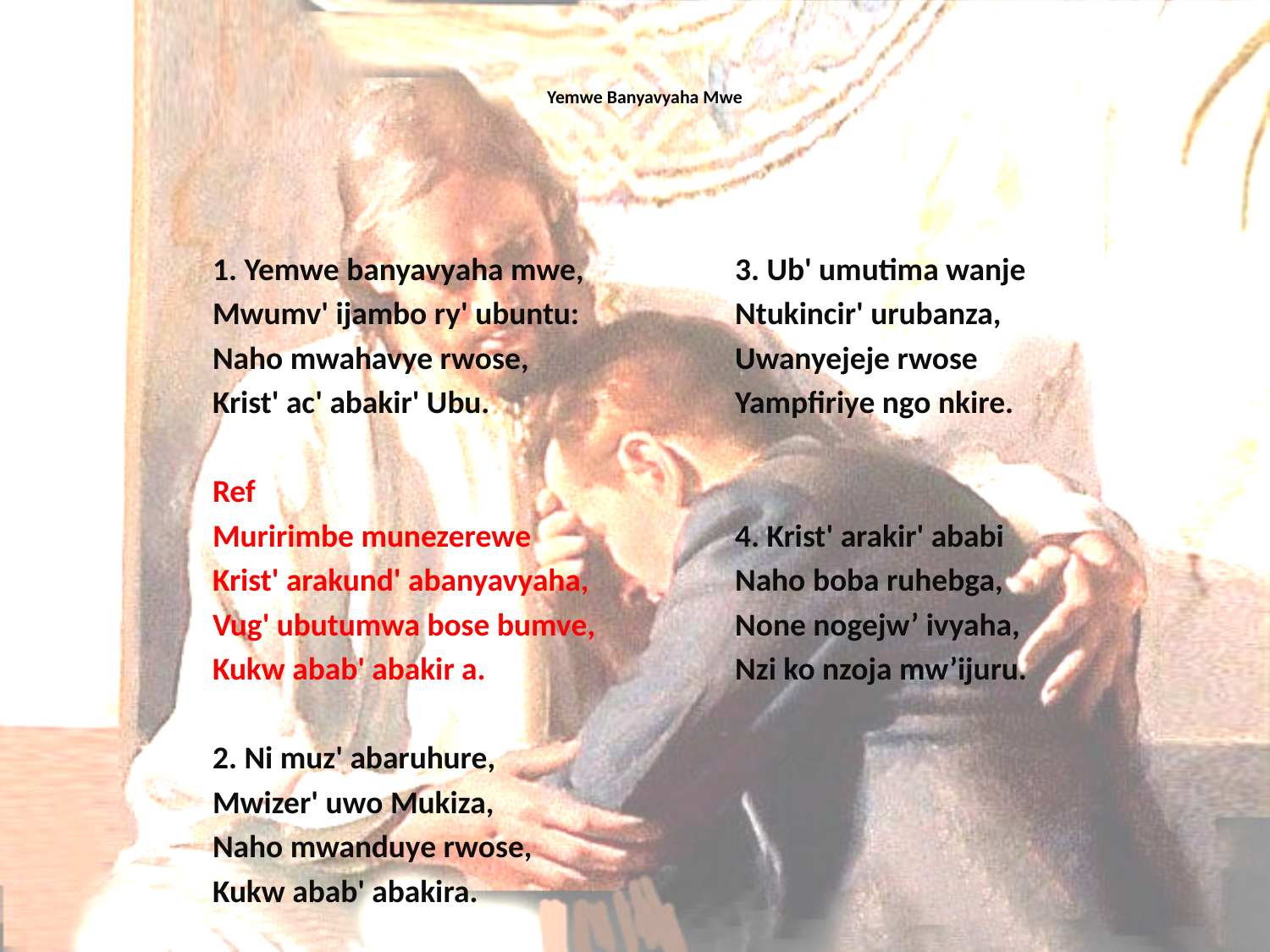

# Yemwe Banyavyaha Mwe
1. Yemwe banyavyaha mwe,
Mwumv' ijambo ry' ubuntu:
Naho mwahavye rwose,
Krist' ac' abakir' Ubu.

Ref
Muririmbe munezerewe
Krist' arakund' abanyavyaha,
Vug' ubutumwa bose bumve,
Kukw abab' abakir a.

2. Ni muz' abaruhure,
Mwizer' uwo Mukiza,
Naho mwanduye rwose,
Kukw abab' abakira.
3. Ub' umutima wanje
Ntukincir' urubanza,
Uwanyejeje rwose
Yampfiriye ngo nkire.

4. Krist' arakir' ababi
Naho boba ruhebga,
None nogejw’ ivyaha,
Nzi ko nzoja mw’ijuru.